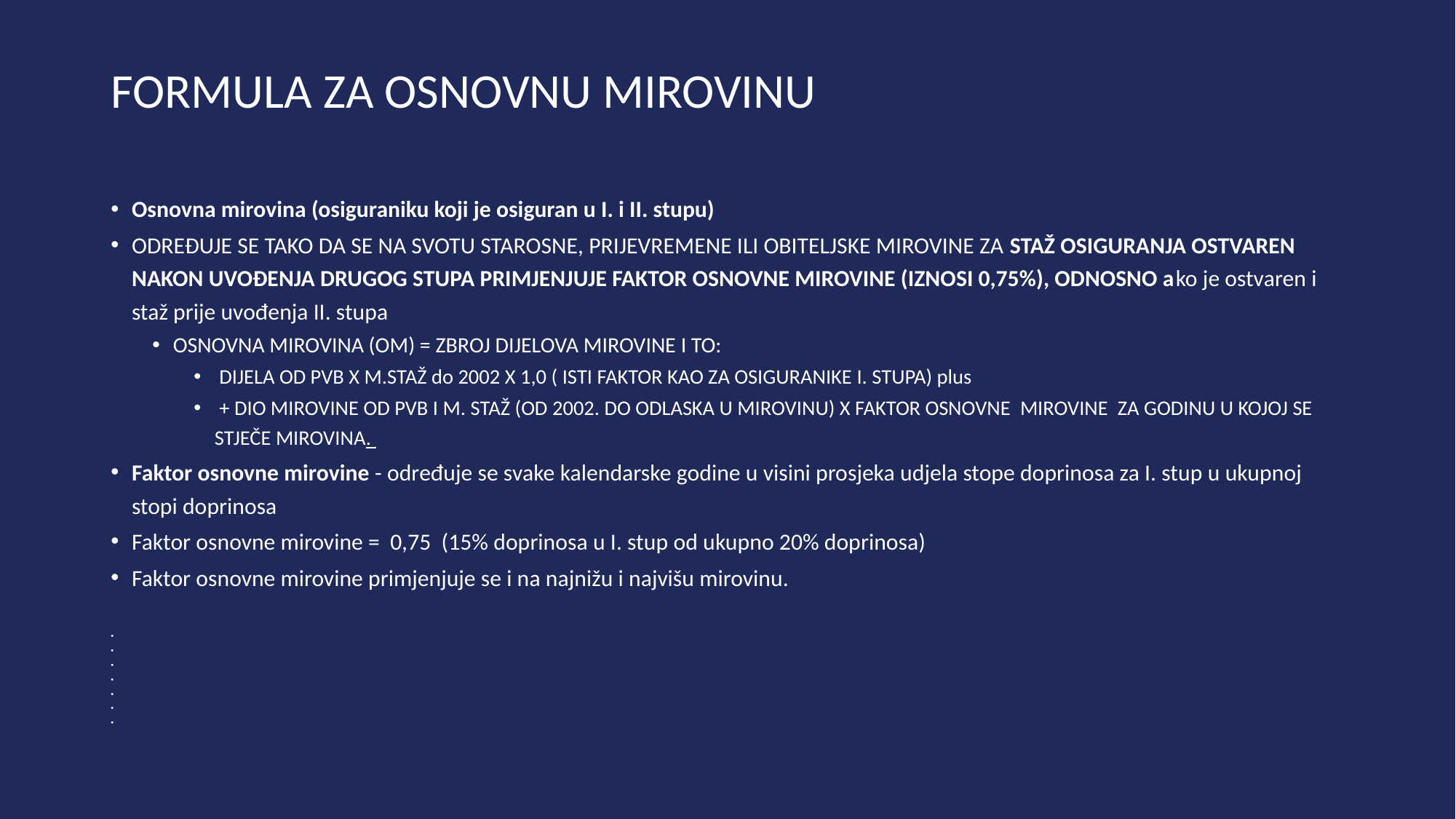

# FORMULA ZA OSNOVNU MIROVINU
Osnovna mirovina (osiguraniku koji je osiguran u I. i II. stupu)
ODREĐUJE SE TAKO DA SE NA SVOTU STAROSNE, PRIJEVREMENE ILI OBITELJSKE MIROVINE ZA STAŽ OSIGURANJA OSTVAREN NAKON UVOĐENJA DRUGOG STUPA PRIMJENJUJE FAKTOR OSNOVNE MIROVINE (IZNOSI 0,75%), ODNOSNO ako je ostvaren i staž prije uvođenja II. stupa
OSNOVNA MIROVINA (OM) = ZBROJ DIJELOVA MIROVINE I TO:
 DIJELA OD PVB X M.STAŽ do 2002 X 1,0 ( ISTI FAKTOR KAO ZA OSIGURANIKE I. STUPA) plus
 + DIO MIROVINE OD PVB I M. STAŽ (OD 2002. DO ODLASKA U MIROVINU) X FAKTOR OSNOVNE  MIROVINE  ZA GODINU U KOJOJ SE STJEČE MIROVINA.
Faktor osnovne mirovine - određuje se svake kalendarske godine u visini prosjeka udjela stope doprinosa za I. stup u ukupnoj stopi doprinosa
Faktor osnovne mirovine =  0,75  (15% doprinosa u I. stup od ukupno 20% doprinosa)
Faktor osnovne mirovine primjenjuje se i na najnižu i najvišu mirovinu.